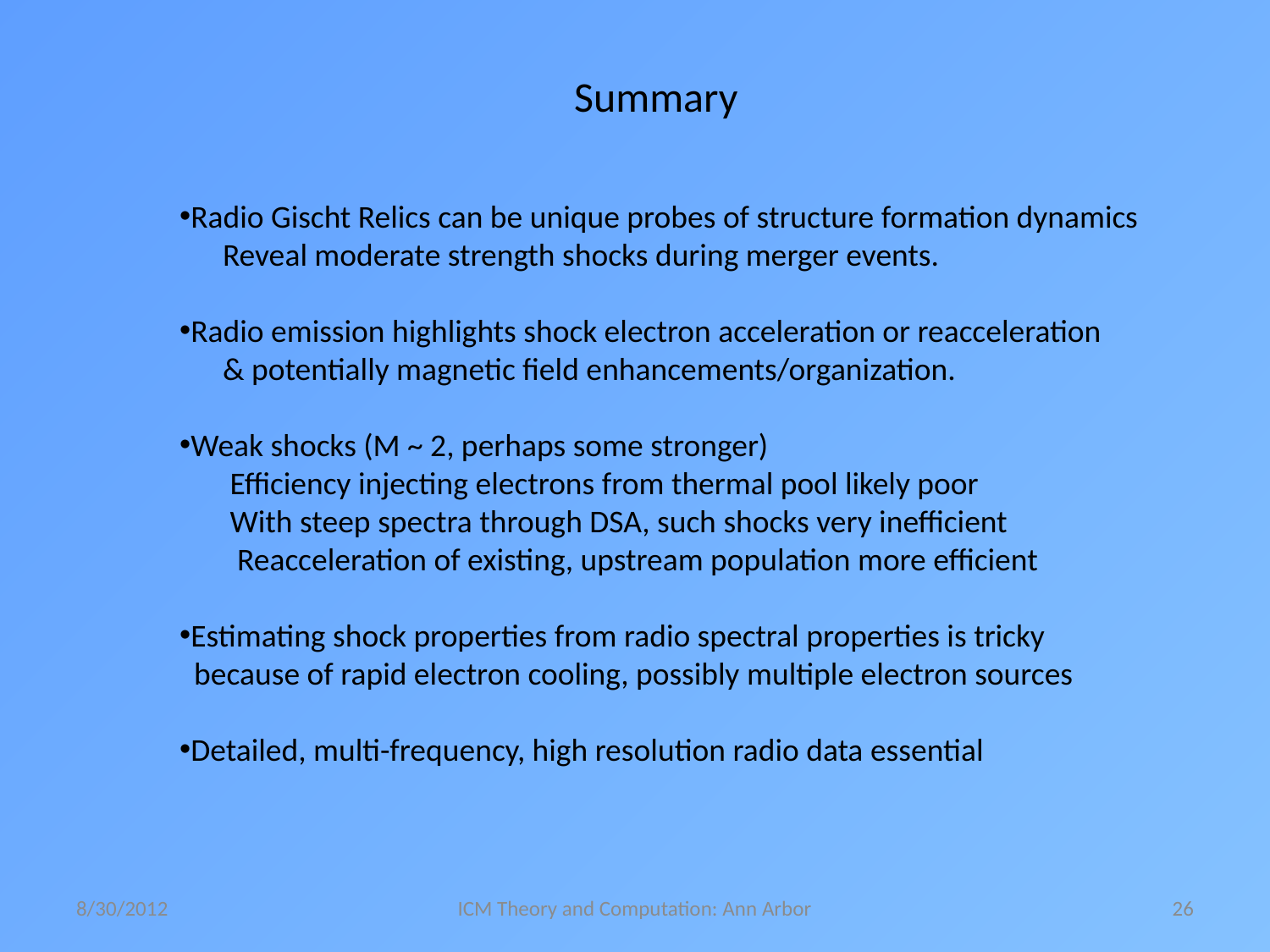

Summary
Radio Gischt Relics can be unique probes of structure formation dynamics
      Reveal moderate strength shocks during merger events.

Radio emission highlights shock electron acceleration or reacceleration
      & potentially magnetic field enhancements/organization.

Weak shocks (M ~ 2, perhaps some stronger)
       Efficiency injecting electrons from thermal pool likely poor
       With steep spectra through DSA, such shocks very inefficient
        Reacceleration of existing, upstream population more efficient

Estimating shock properties from radio spectral properties is tricky
  because of rapid electron cooling, possibly multiple electron sources

Detailed, multi-frequency, high resolution radio data essential

8/30/2012
ICM Theory and Computation: Ann Arbor
26